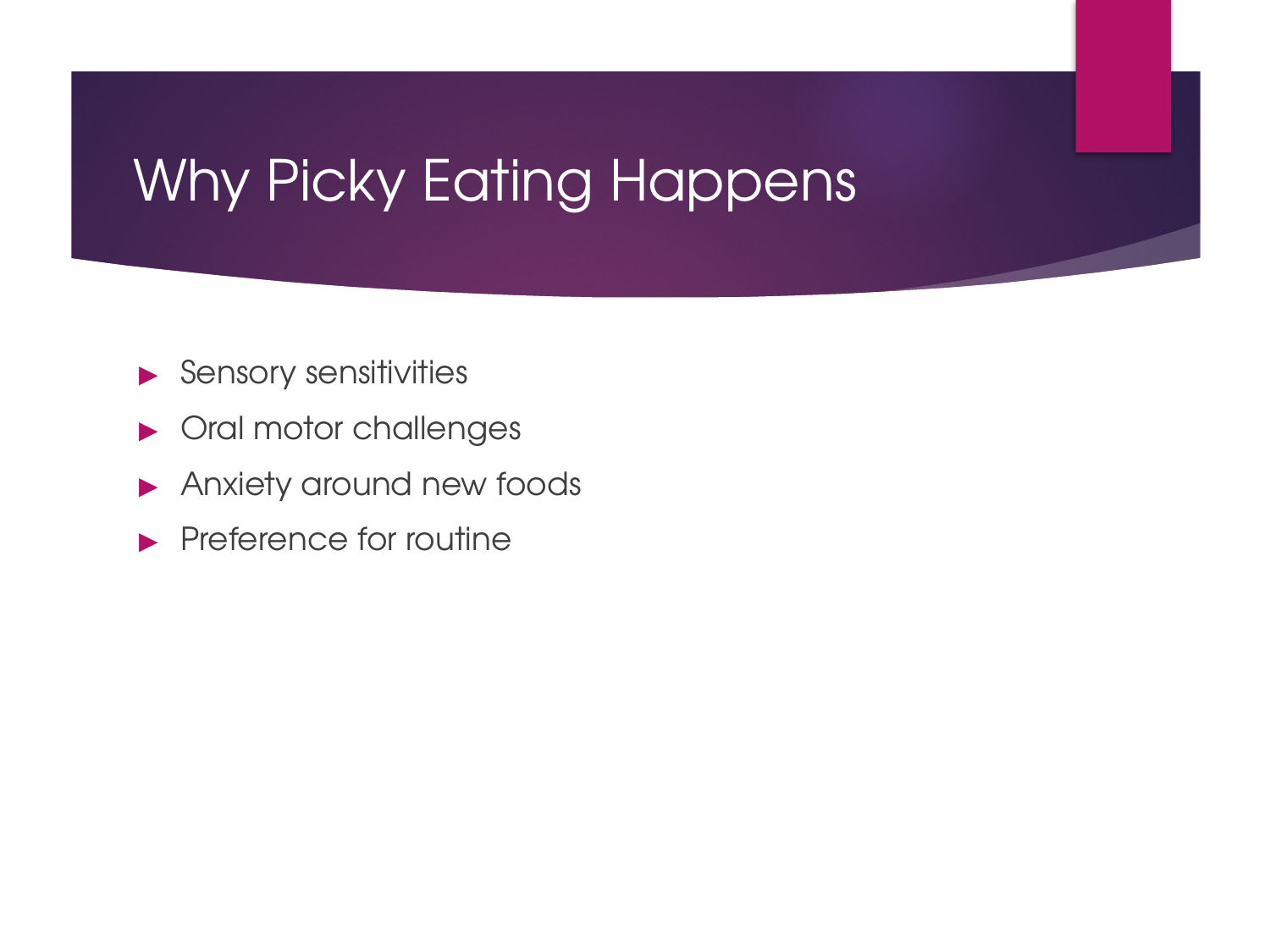

# Why Picky Eating Happens
Sensory sensitivities
Oral motor challenges
Anxiety around new foods
Preference for routine